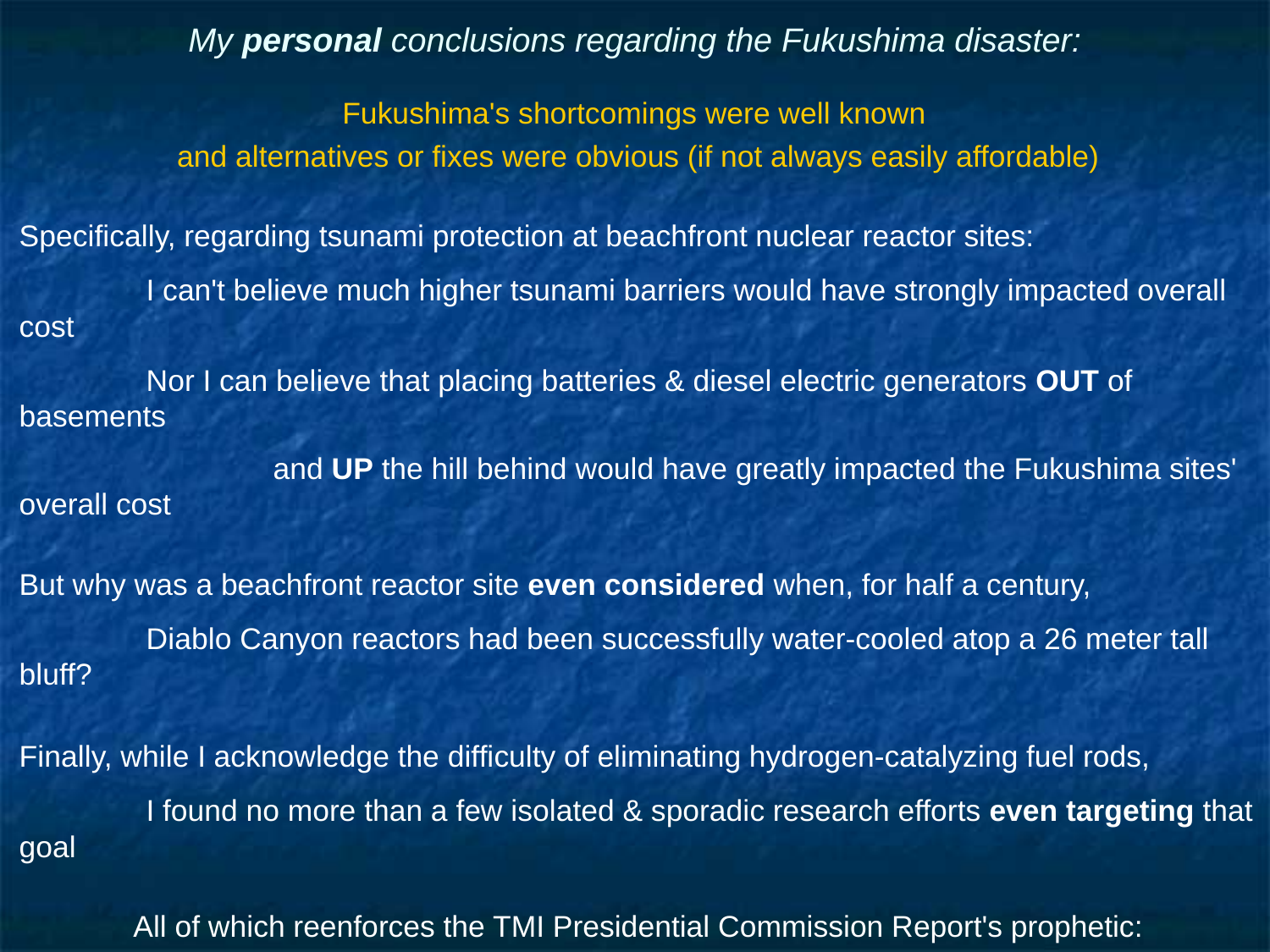

# My personal conclusions regarding the Fukushima disaster:
Fukushima's shortcomings were well known
and alternatives or fixes were obvious (if not always easily affordable)

Specifically, regarding tsunami protection at beachfront nuclear reactor sites:

	I can't believe much higher tsunami barriers would have strongly impacted overall cost

	Nor I can believe that placing batteries & diesel electric generators OUT of basements

		and UP the hill behind would have greatly impacted the Fukushima sites' overall cost

But why was a beachfront reactor site even considered when, for half a century,

	Diablo Canyon reactors had been successfully water-cooled atop a 26 meter tall bluff?

Finally, while I acknowledge the difficulty of eliminating hydrogen-catalyzing fuel rods,

	I found no more than a few isolated & sporadic research efforts even targeting that goal

All of which reenforces the TMI Presidential Commission Report's prophetic:

 "As long as proposed improvements are carried out in a 'business as usual' atmosphere,
fundamental changes necessitated by the accident (now accidents) . . . cannot be realized"